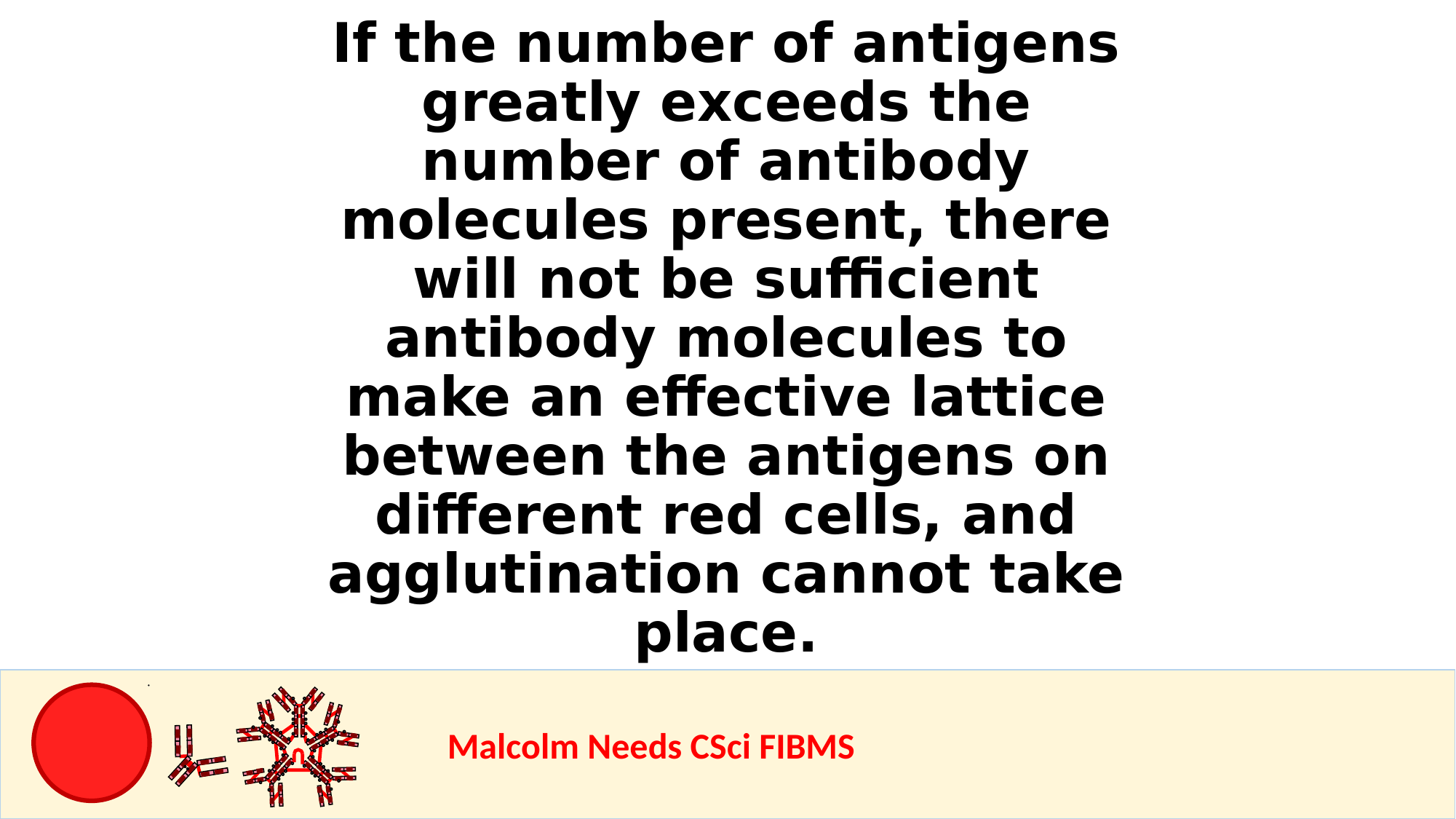

If the number of antigens greatly exceeds the number of antibody molecules present, there will not be sufficient antibody molecules to make an effective lattice between the antigens on different red cells, and agglutination cannot take place.
				Malcolm Needs CSci FIBMS